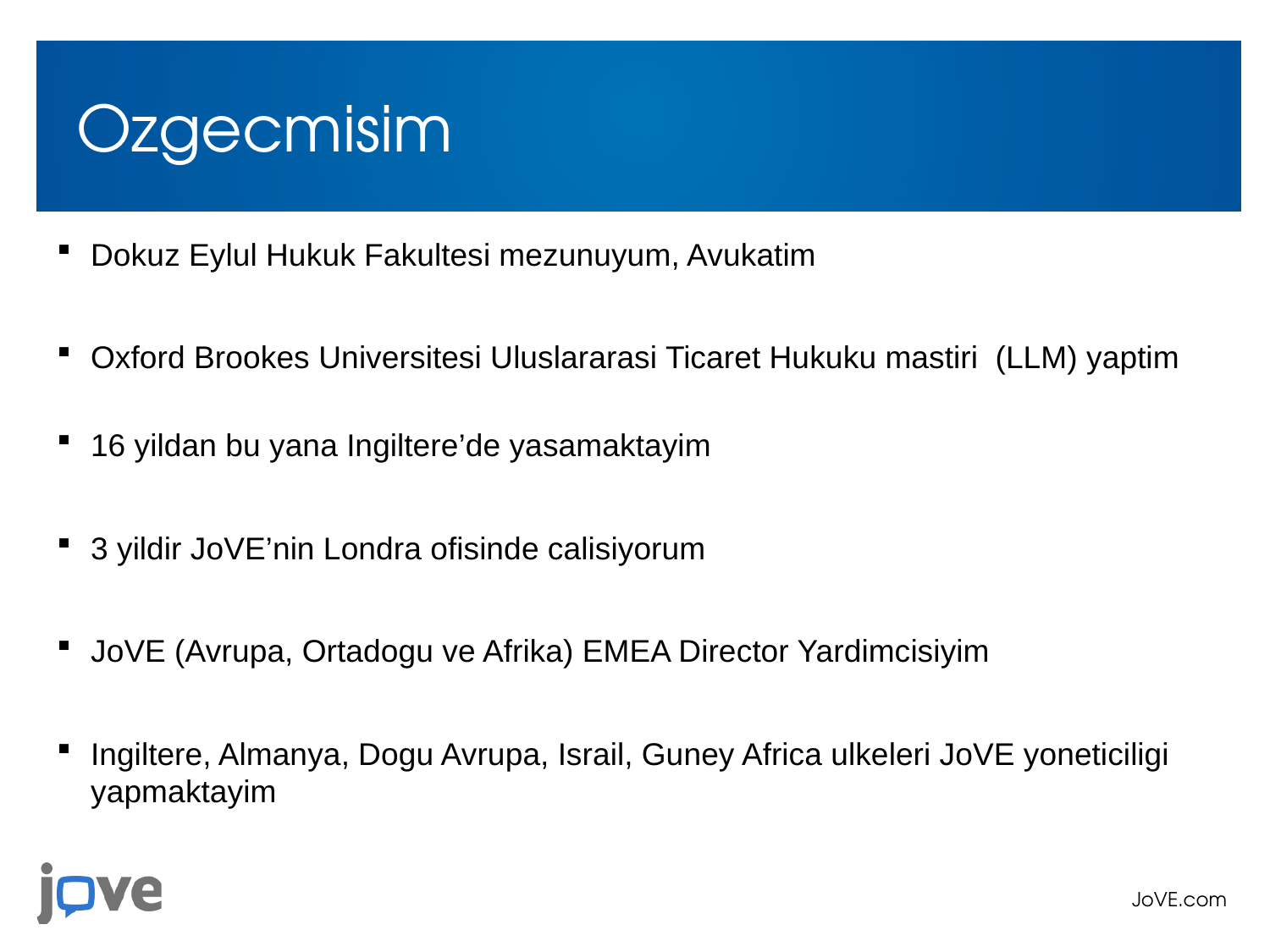

# Ozgecmisim
Dokuz Eylul Hukuk Fakultesi mezunuyum, Avukatim

Oxford Brookes Universitesi Uluslararasi Ticaret Hukuku mastiri  (LLM) yaptim

16 yildan bu yana Ingiltere’de yasamaktayim

3 yildir JoVE’nin Londra ofisinde calisiyorum

JoVE (Avrupa, Ortadogu ve Afrika) EMEA Director Yardimcisiyim

Ingiltere, Almanya, Dogu Avrupa, Israil, Guney Africa ulkeleri JoVE yoneticiligi yapmaktayim